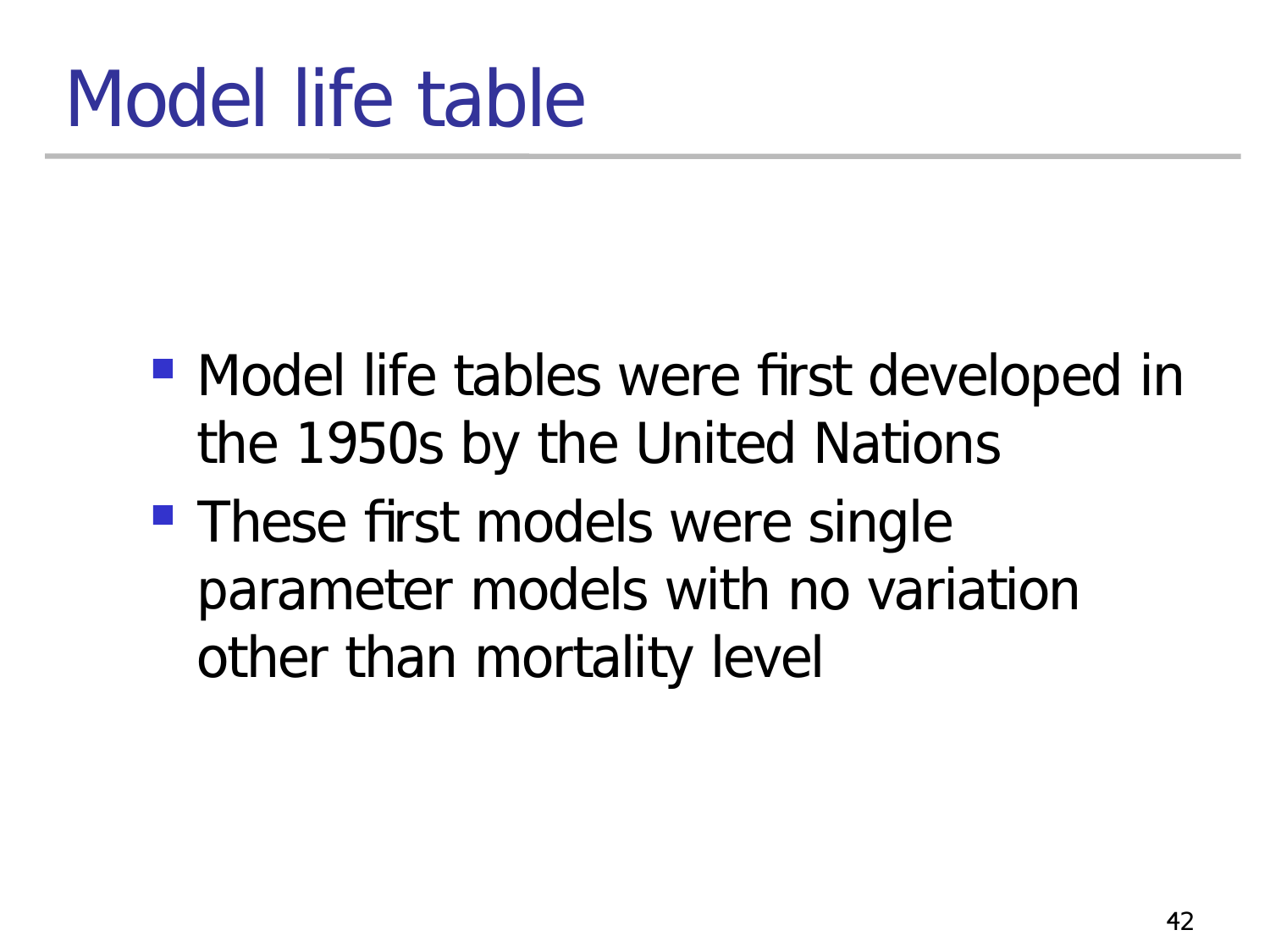

# Model life table

Model life tables were first developed in the 1950s by the United Nations
These first models were single parameter models with no variation other than mortality level

42